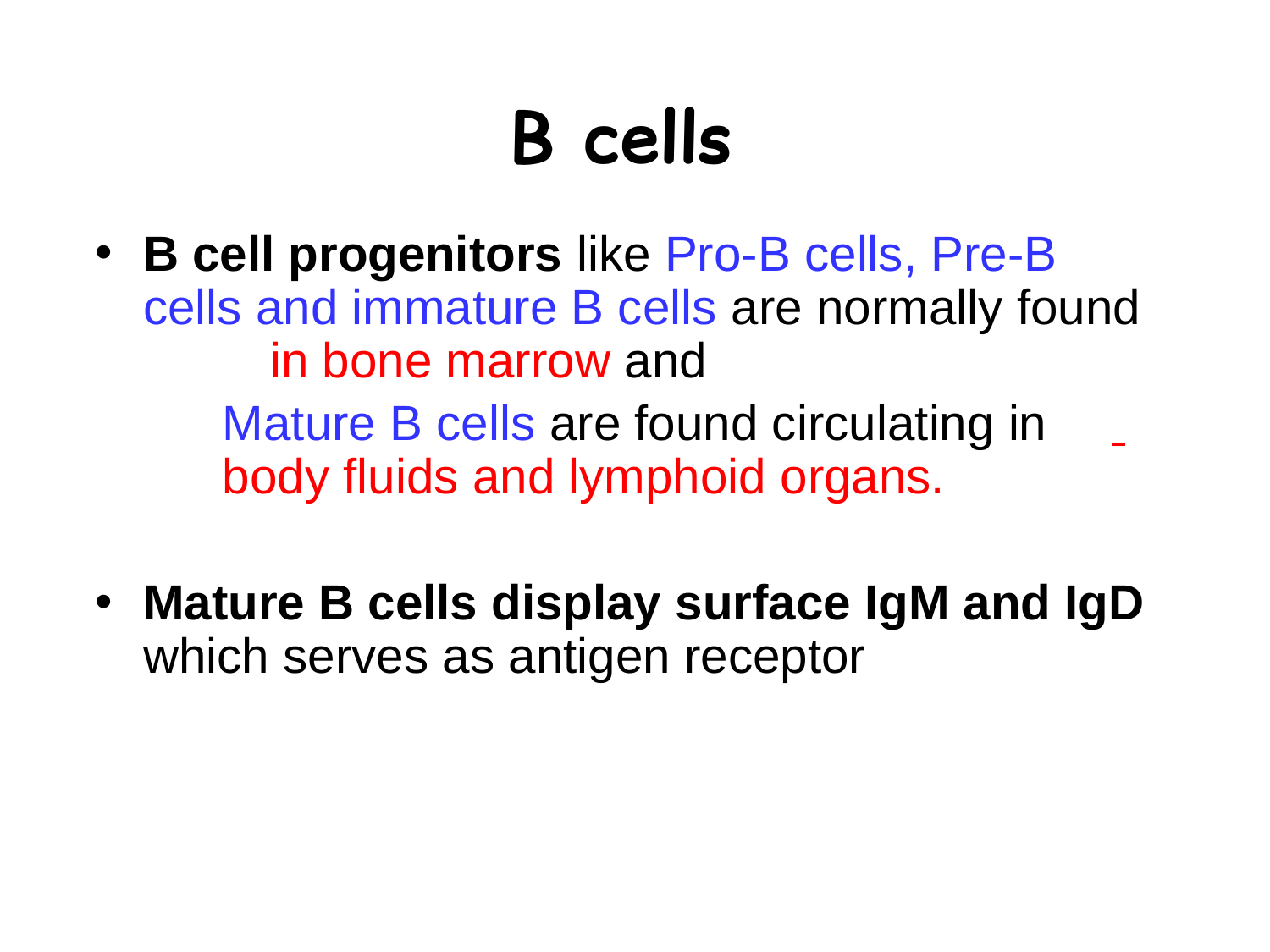

B cells
B cell progenitors like Pro-B cells, Pre-B cells and immature B cells are normally found 	in bone marrow and
	Mature B cells are found circulating in 	 	body fluids and lymphoid organs.

Mature B cells display surface IgM and IgD which serves as antigen receptor